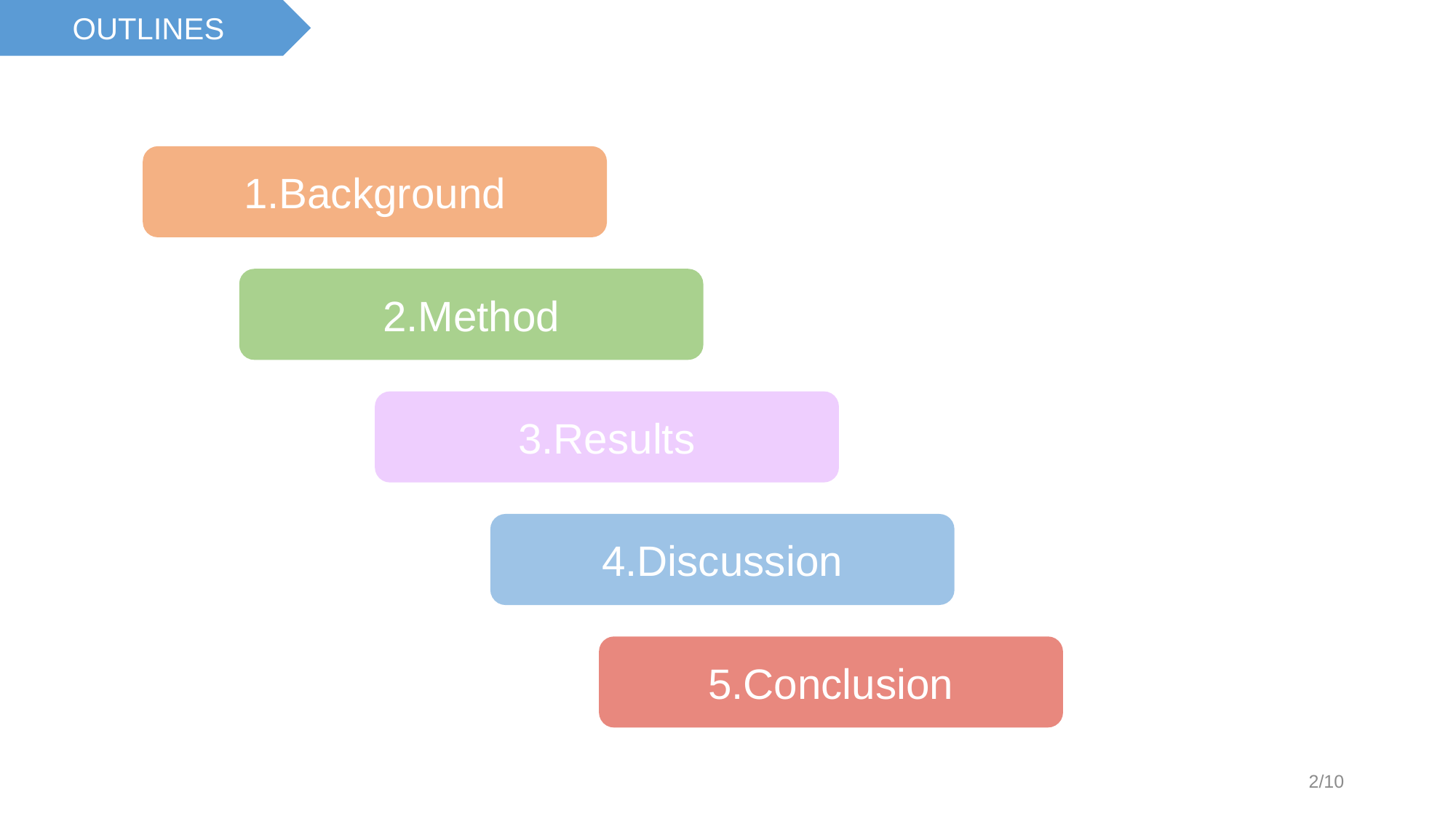

OUTLINES
OUTLINES
1.Background
2.Method
3.Results
4.Discussion
4.Conclusion
5.Conclusion
2/10